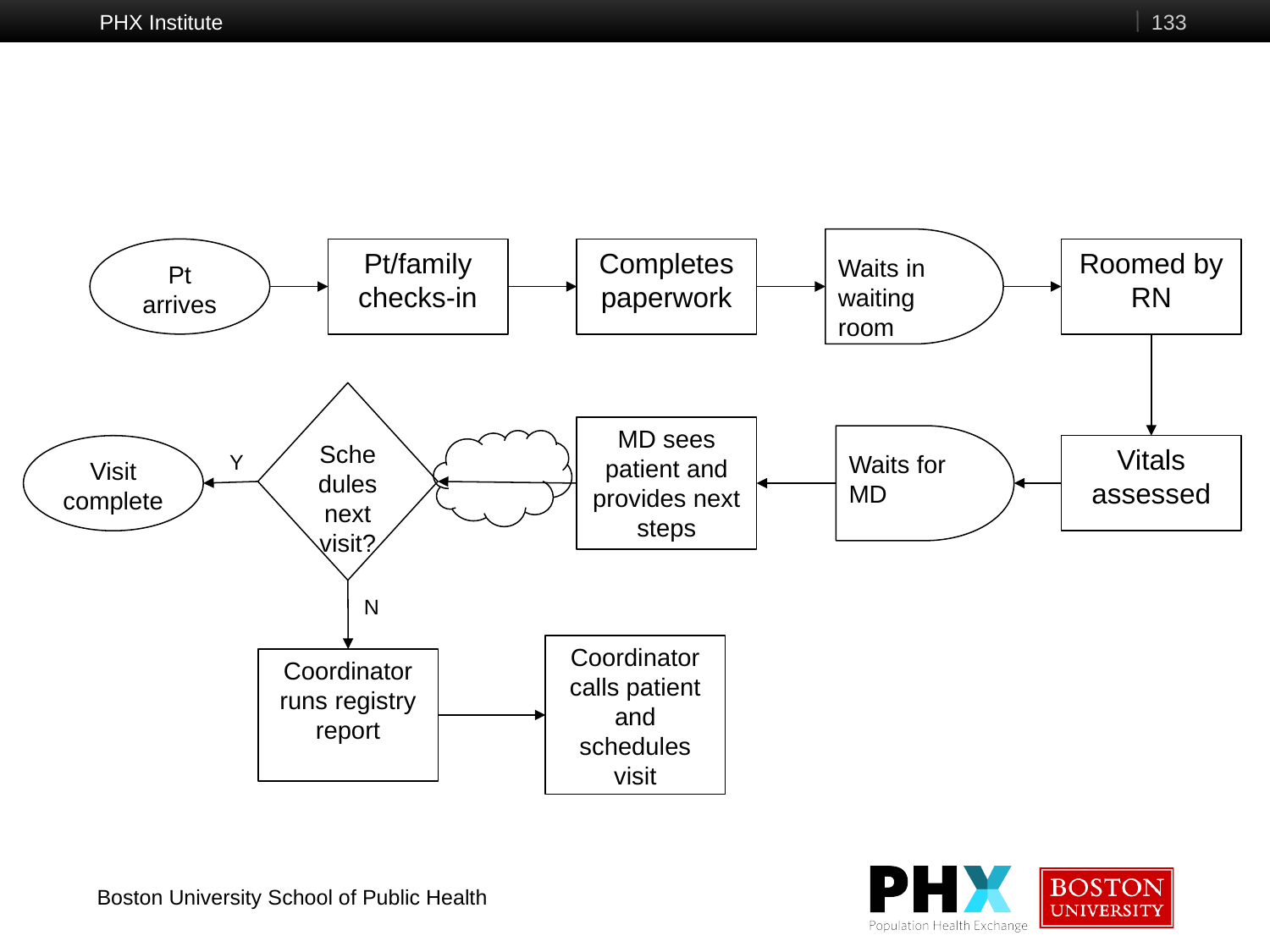

PHX Institute
133
#
Waits in waiting room
Pt arrives
Pt/family checks-in
Completes paperwork
Roomed by RN
Schedules next visit?
MD sees patient and provides next steps
Waits for MD

Visit complete
Vitals assessed
Y
N
Coordinator calls patient and schedules visit
Coordinator runs registry report